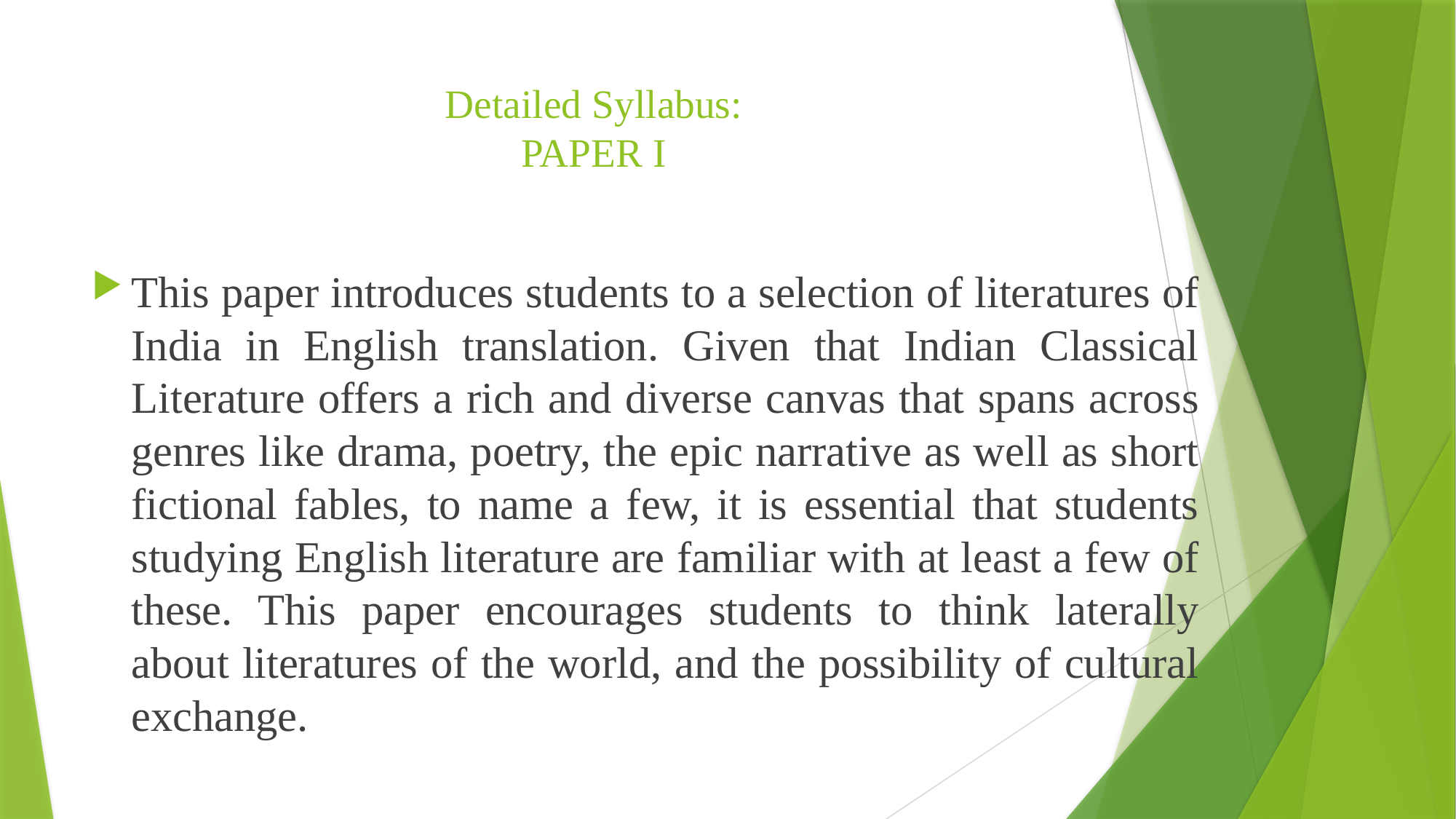

# Detailed Syllabus: PAPER I
This paper introduces students to a selection of literatures of India in English translation. Given that Indian Classical Literature offers a rich and diverse canvas that spans across genres like drama, poetry, the epic narrative as well as short fictional fables, to name a few, it is essential that students studying English literature are familiar with at least a few of these. This paper encourages students to think laterally about literatures of the world, and the possibility of cultural exchange.